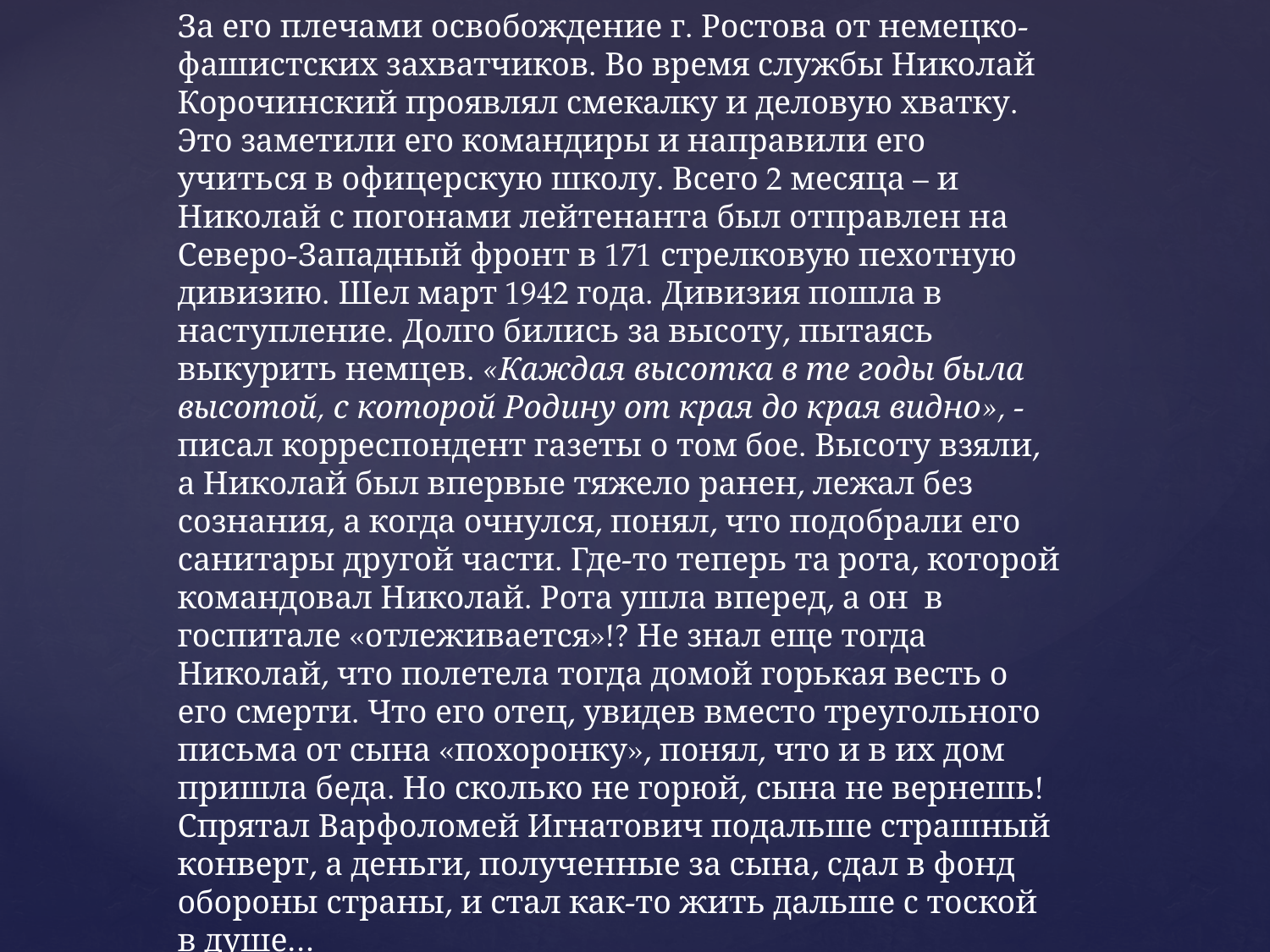

За его плечами освобождение г. Ростова от немецко-фашистских захватчиков. Во время службы Николай Корочинский проявлял смекалку и деловую хватку. Это заметили его командиры и направили его учиться в офицерскую школу. Всего 2 месяца – и Николай с погонами лейтенанта был отправлен на Северо-Западный фронт в 171 стрелковую пехотную дивизию. Шел март 1942 года. Дивизия пошла в наступление. Долго бились за высоту, пытаясь выкурить немцев. «Каждая высотка в те годы была высотой, с которой Родину от края до края видно», - писал корреспондент газеты о том бое. Высоту взяли, а Николай был впервые тяжело ранен, лежал без сознания, а когда очнулся, понял, что подобрали его санитары другой части. Где-то теперь та рота, которой командовал Николай. Рота ушла вперед, а он  в госпитале «отлеживается»!? Не знал еще тогда Николай, что полетела тогда домой горькая весть о его смерти. Что его отец, увидев вместо треугольного  письма от сына «похоронку», понял, что и в их дом пришла беда. Но сколько не горюй, сына не вернешь!
Спрятал Варфоломей Игнатович подальше страшный конверт, а деньги, полученные за сына, сдал в фонд обороны страны, и стал как-то жить дальше с тоской в душе…